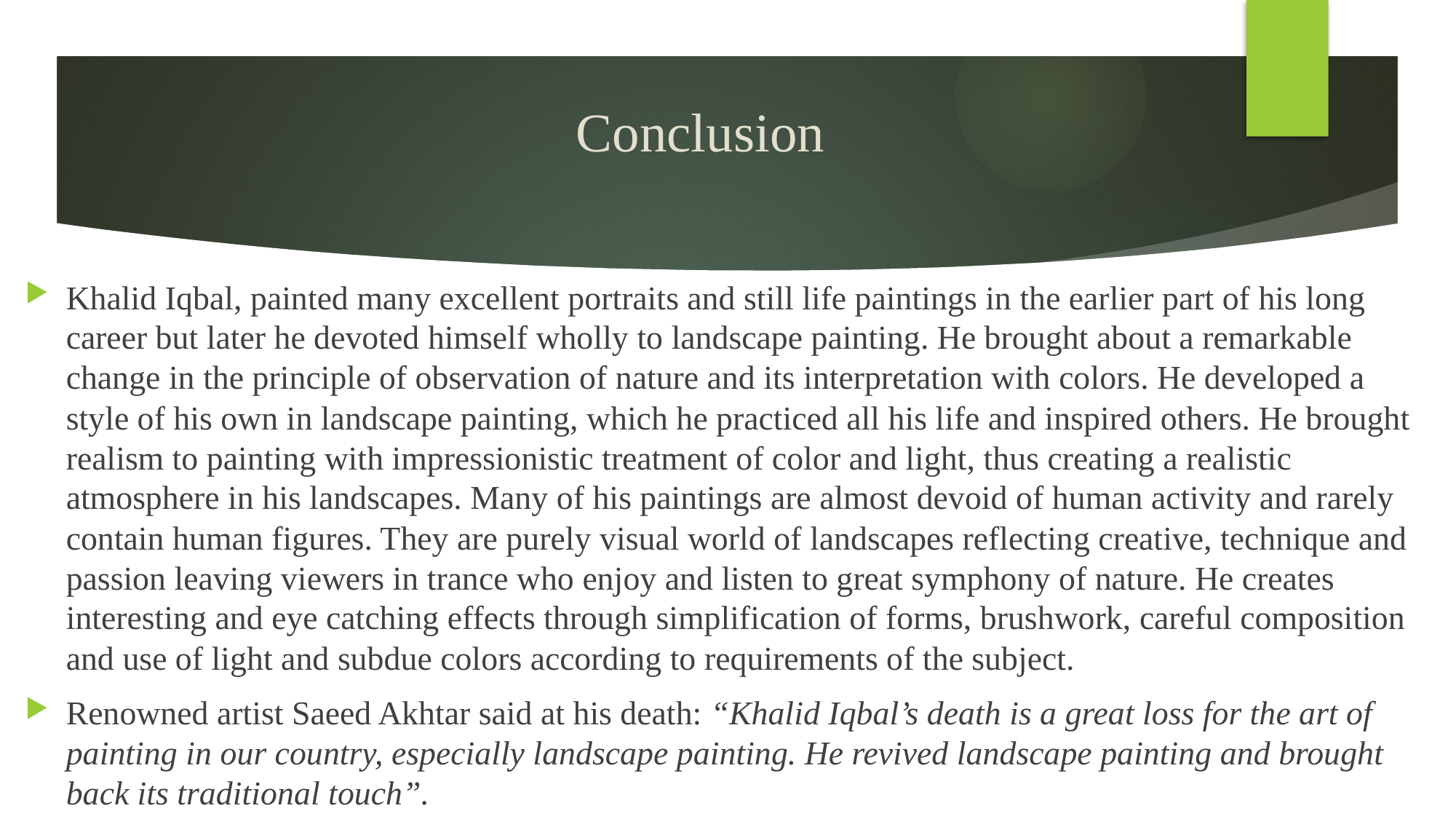

# Conclusion
Khalid Iqbal, painted many excellent portraits and still life paintings in the earlier part of his long career but later he devoted himself wholly to landscape painting. He brought about a remarkable change in the principle of observation of nature and its interpretation with colors. He developed a style of his own in landscape painting, which he practiced all his life and inspired others. He brought realism to painting with impressionistic treatment of color and light, thus creating a realistic atmosphere in his landscapes. Many of his paintings are almost devoid of human activity and rarely contain human figures. They are purely visual world of landscapes reflecting creative, technique and passion leaving viewers in trance who enjoy and listen to great symphony of nature. He creates interesting and eye catching effects through simplification of forms, brushwork, careful composition and use of light and subdue colors according to requirements of the subject.
Renowned artist Saeed Akhtar said at his death: “Khalid Iqbal’s death is a great loss for the art of painting in our country, especially landscape painting. He revived landscape painting and brought back its traditional touch”.